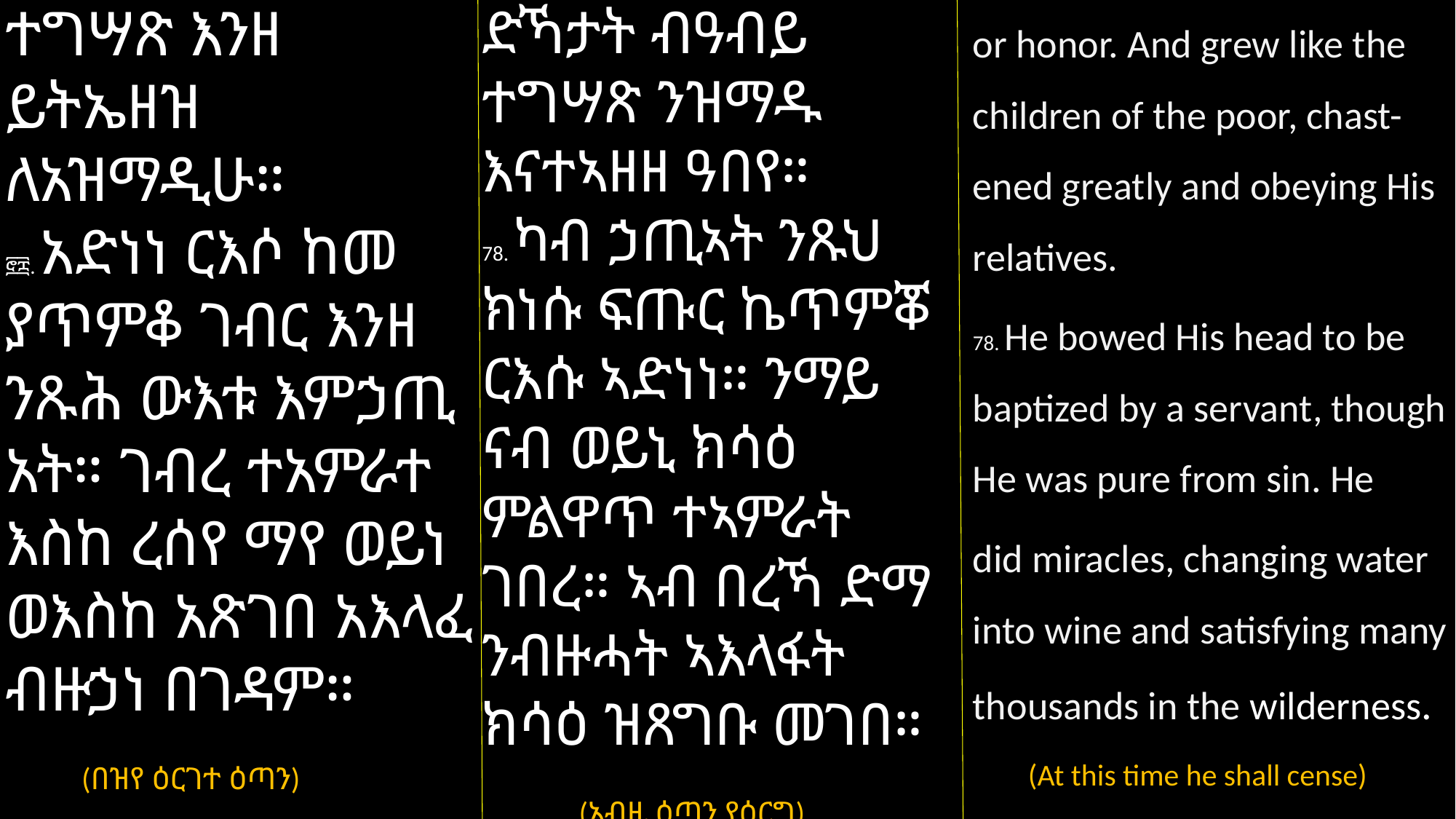

ተግሣጽ እንዘ ይትኤዘዝ ለአዝማዲሁ።
፸፰. አድነነ ርእሶ ከመ ያጥምቆ ገብር እንዘ ንጹሕ ውእቱ እምኃጢ
አት። ገብረ ተአምራተ እስከ ረሰየ ማየ ወይነ ወእስከ አጽገበ አእላፈ ብዙኃነ በገዳም።

           (በዝየ ዕርገተ ዕጣን)
or honor. And grew like the children of the poor, chast-ened greatly and obeying His relatives.
78. He bowed His head to be baptized by a servant, though He was pure from sin. He
did miracles, changing water into wine and satisfying many thousands in the wilderness.
        (At this time he shall cense)
ድኻታት ብዓብይ ተግሣጽ ንዝማዱ እናተኣዘዘ ዓበየ።
78. ካብ ኃጢኣት ንጹህ ክነሱ ፍጡር ኬጥምቖ ርእሱ ኣድነነ። ንማይ ናብ ወይኒ ክሳዕ ምልዋጥ ተኣምራት ገበረ። ኣብ በረኻ ድማ ንብዙሓት ኣእላፋት ክሳዕ ዝጸግቡ መገበ።

              (ኣብዚ ዕጣን የዕርግ)